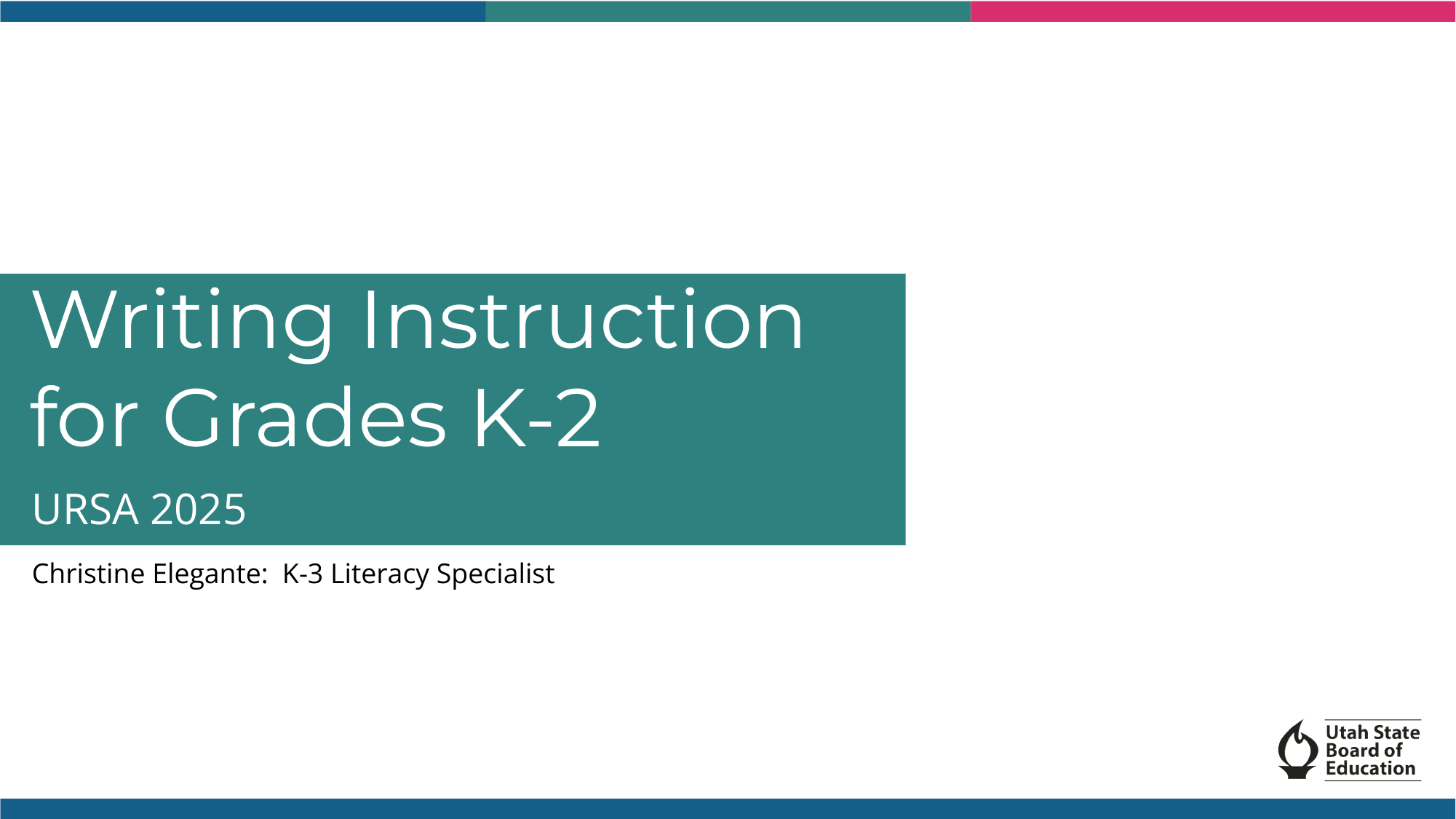

Writing Instruction for Grades K-2

URSA 2025
Christine Elegante:  K-3 Literacy Specialist